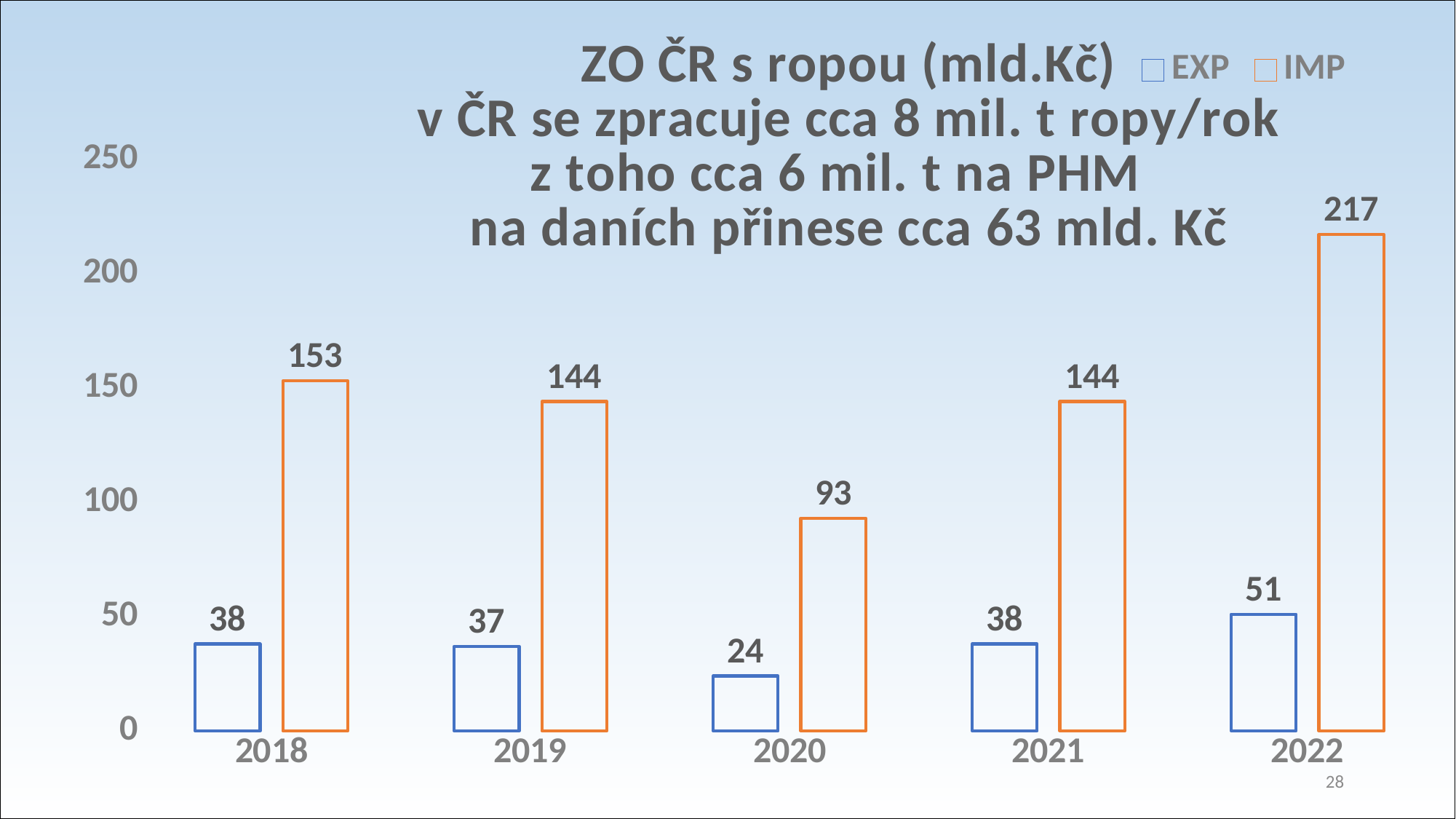

### Chart: ZO ČR s ropou (mld.Kč)
v ČR se zpracuje cca 8 mil. t ropy/rok
z toho cca 6 mil. t na PHM
na daních přinese cca 63 mld. Kč

| Category | EXP | IMP |
|---|---|---|
| 2018 | 38.0 | 153.0 |
| 2019 | 37.0 | 144.0 |
| 2020 | 24.0 | 93.0 |
| 2021 | 38.0 | 144.0 |
| 2022 | 51.0 | 217.0 |
∆  K/Z = + 566,7 %

28